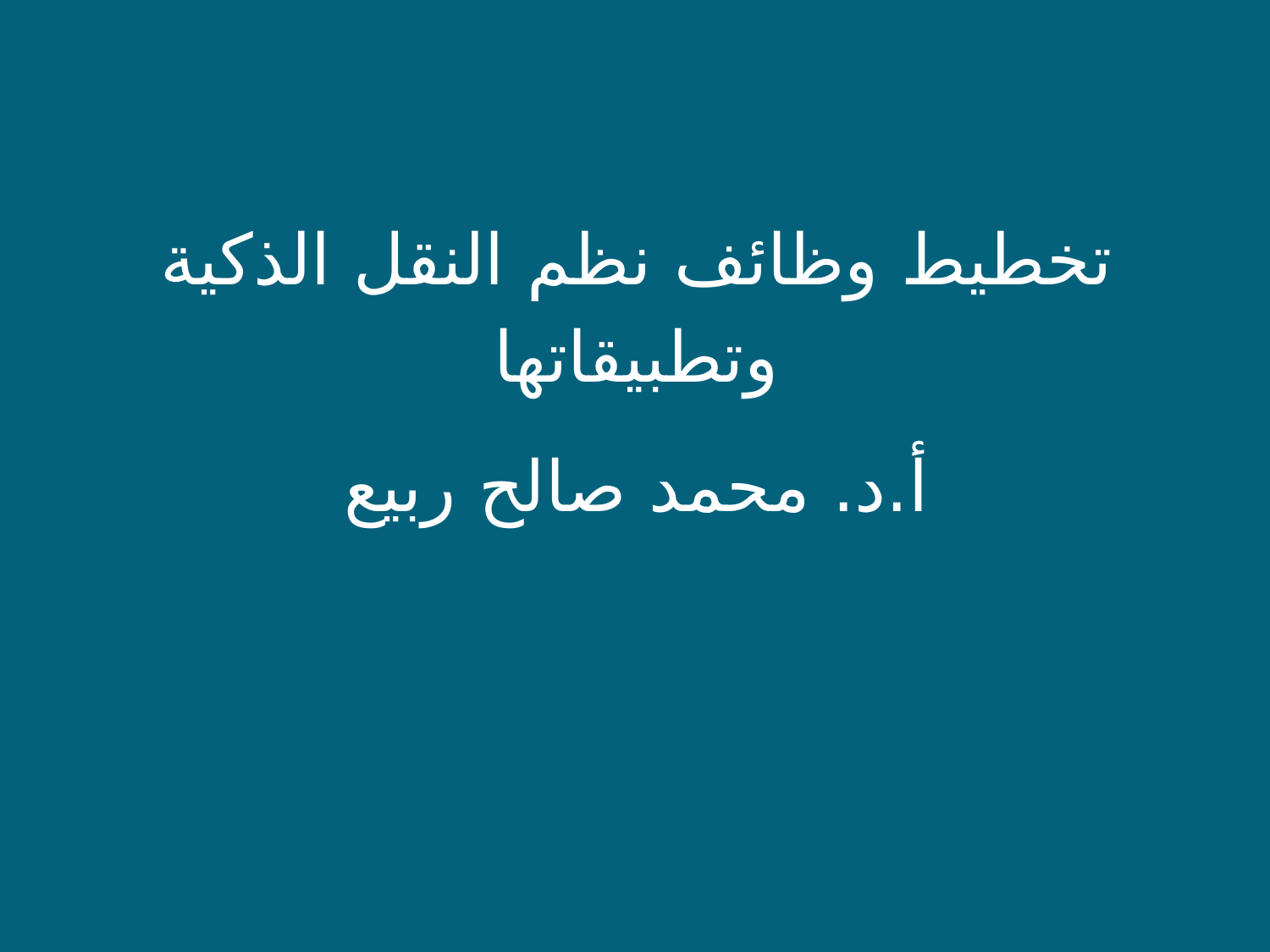

تخطيط وظائف نظم النقل الذكية وتطبيقاتها
أ.د. محمد صالح ربيع